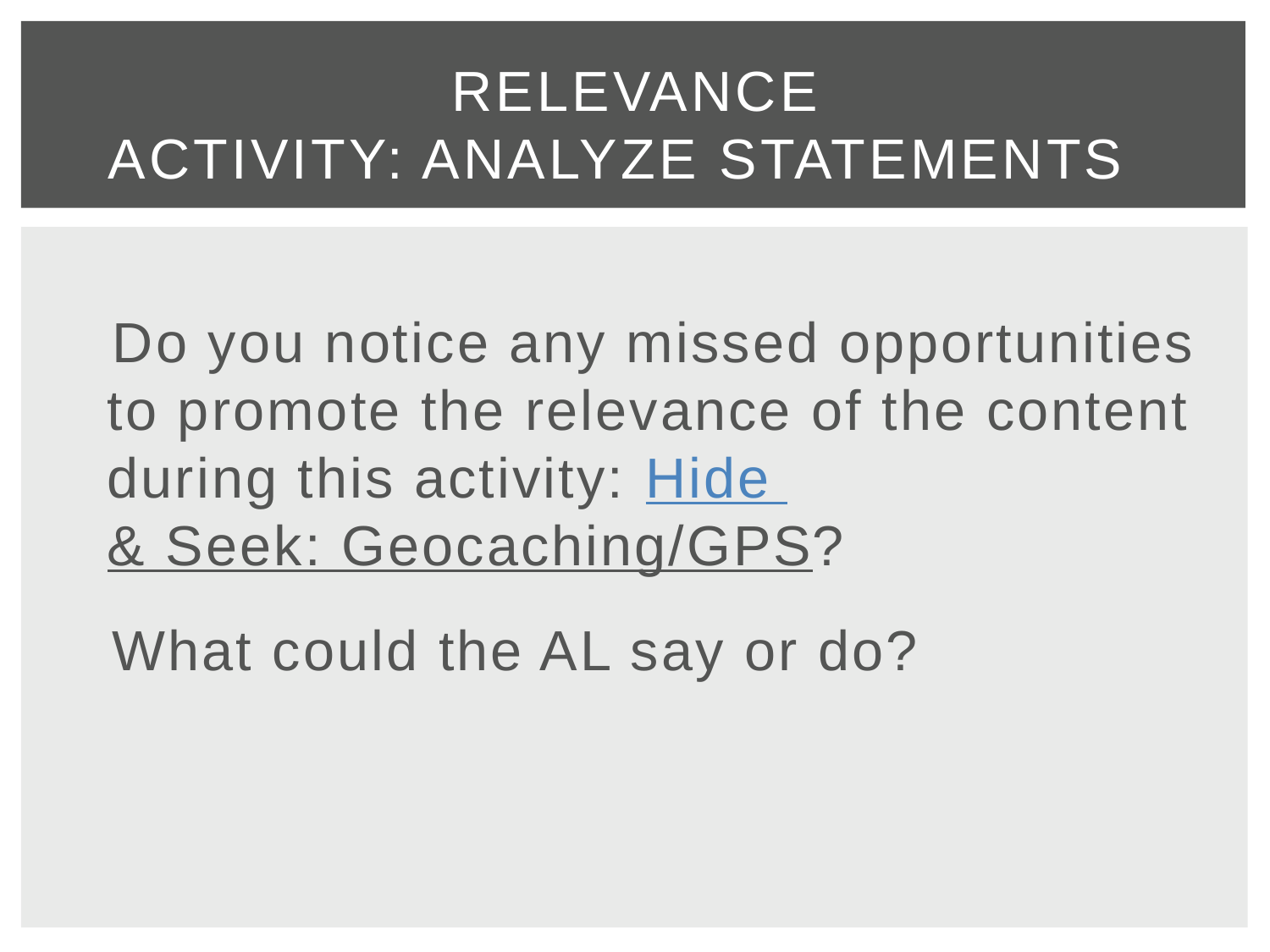

# Relevance Activity: Analyze Statements
  Do you notice any missed opportunities to promote the relevance of the content during this activity: Hide & Seek: Geocaching/GPS?

  What could the AL say or do?